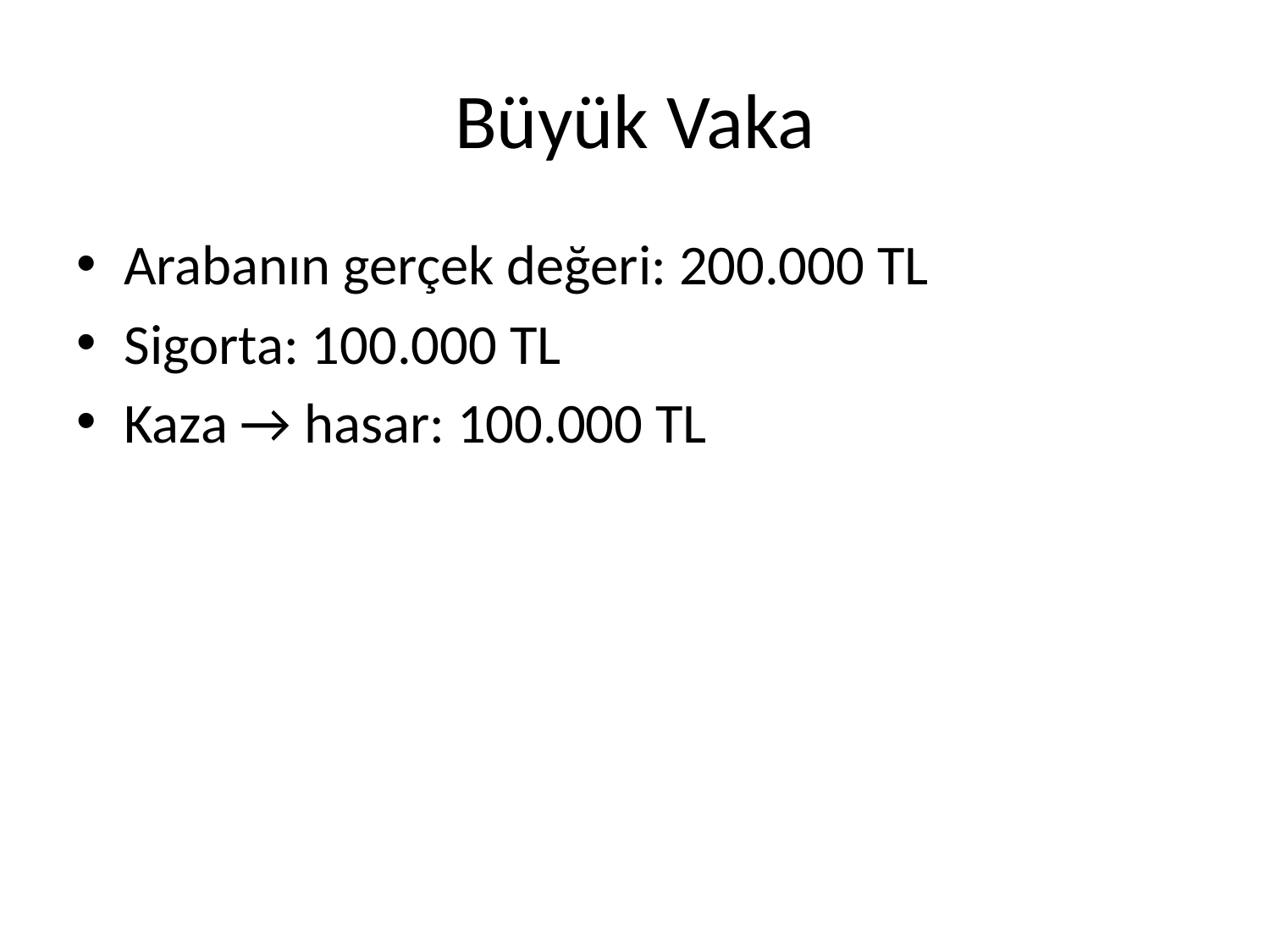

# Büyük Vaka
Arabanın gerçek değeri: 200.000 TL
Sigorta: 100.000 TL
Kaza → hasar: 100.000 TL